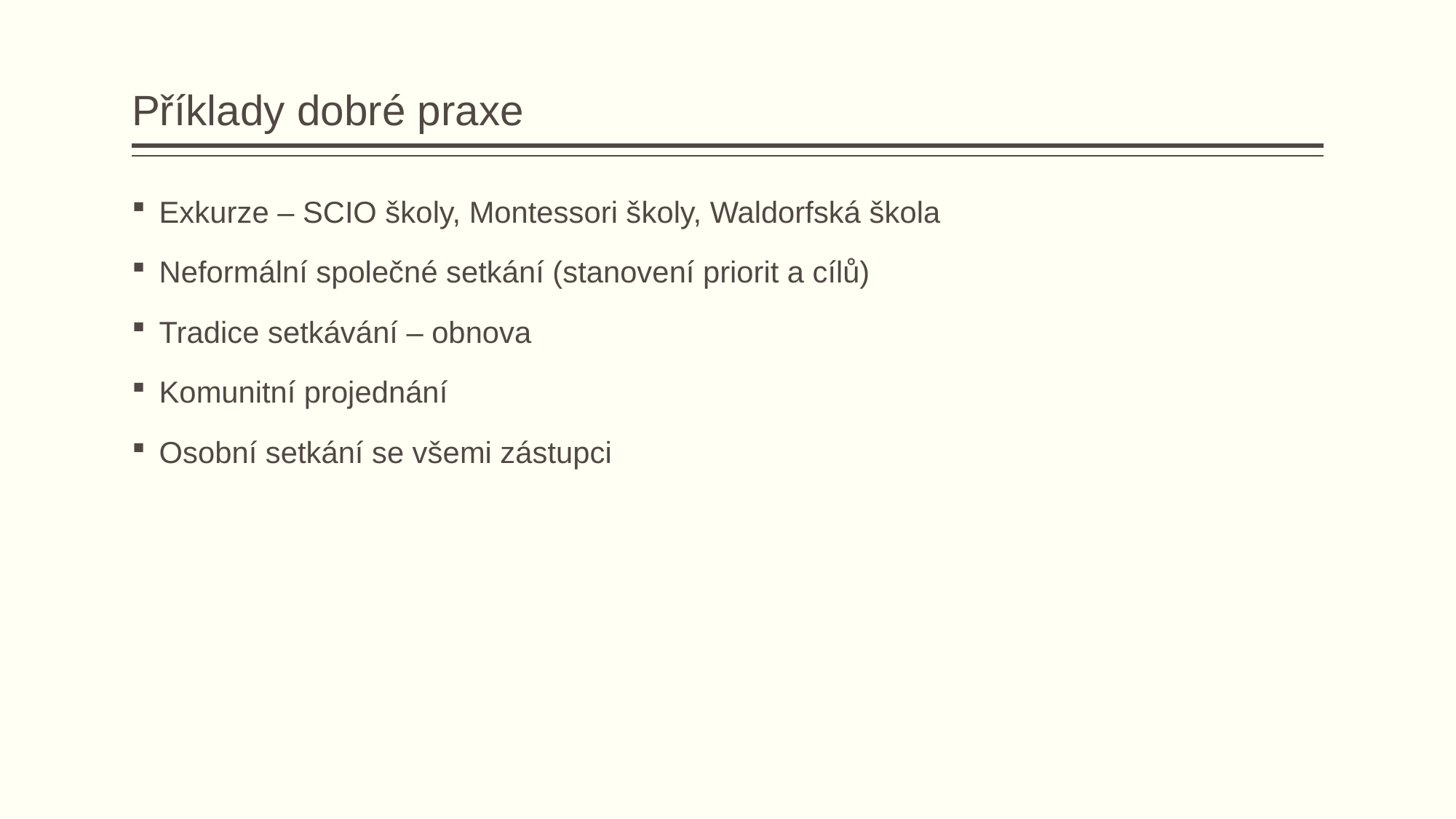

# Příklady dobré praxe
Exkurze – SCIO školy, Montessori školy, Waldorfská škola
Neformální společné setkání (stanovení priorit a cílů)
Tradice setkávání – obnova
Komunitní projednání
Osobní setkání se všemi zástupci